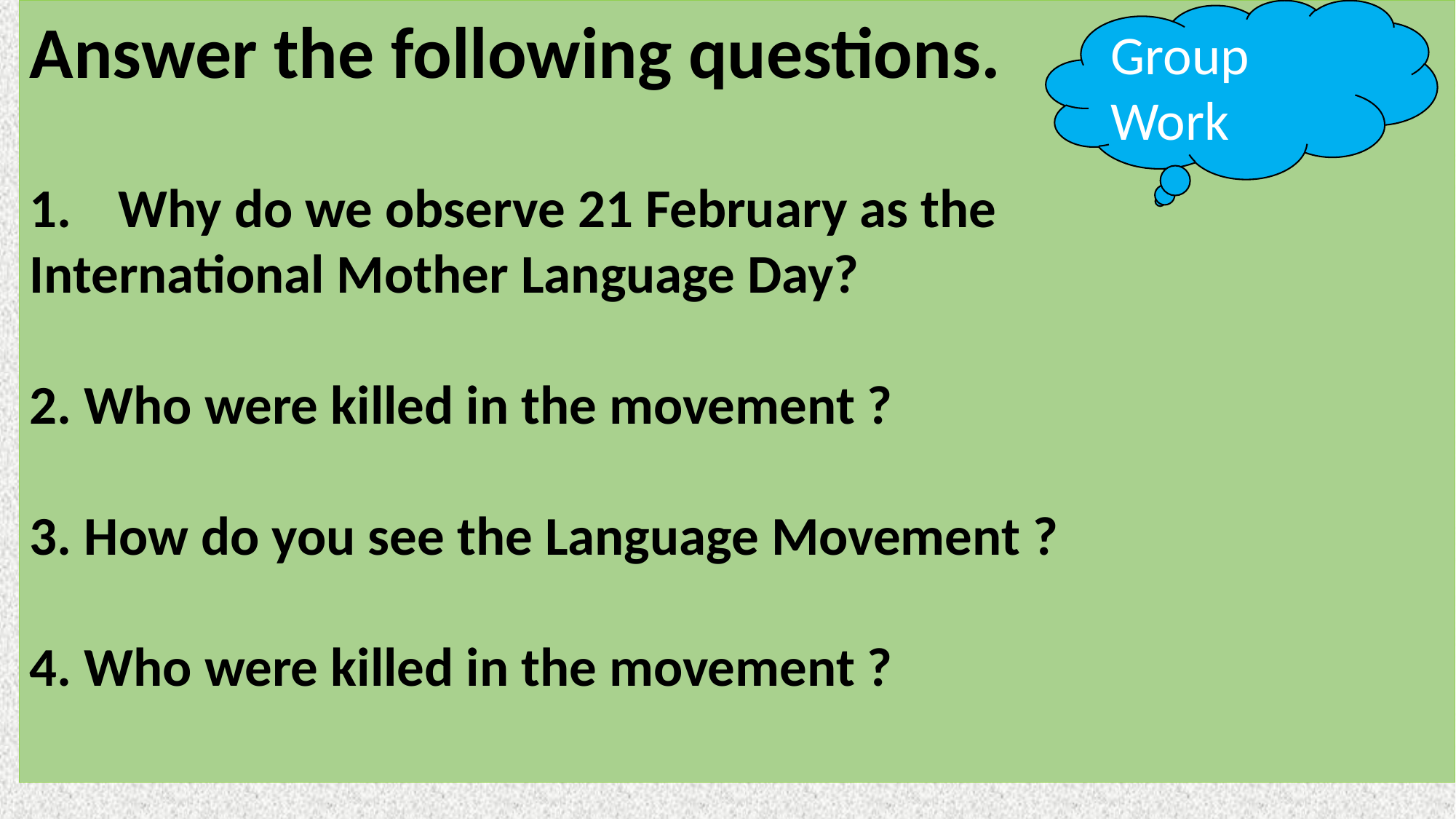

Answer the following questions.

Why do we observe 21 February as the
International Mother Language Day?

2. Who were killed in the movement ?

3. How do you see the Language Movement ?

4. Who were killed in the movement ?

Group Work